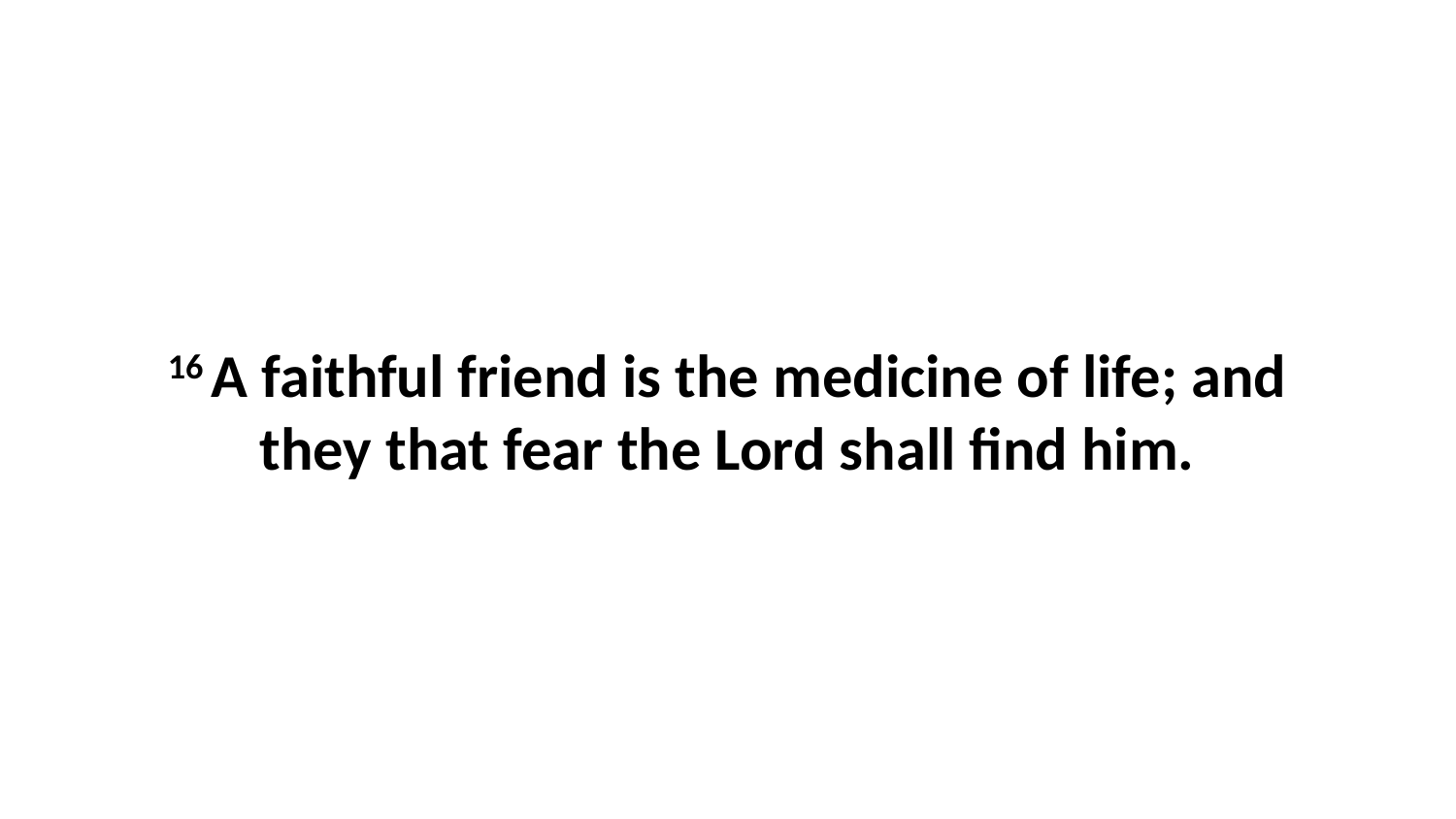

16 A faithful friend is the medicine of life; and they that fear the Lord shall find him.